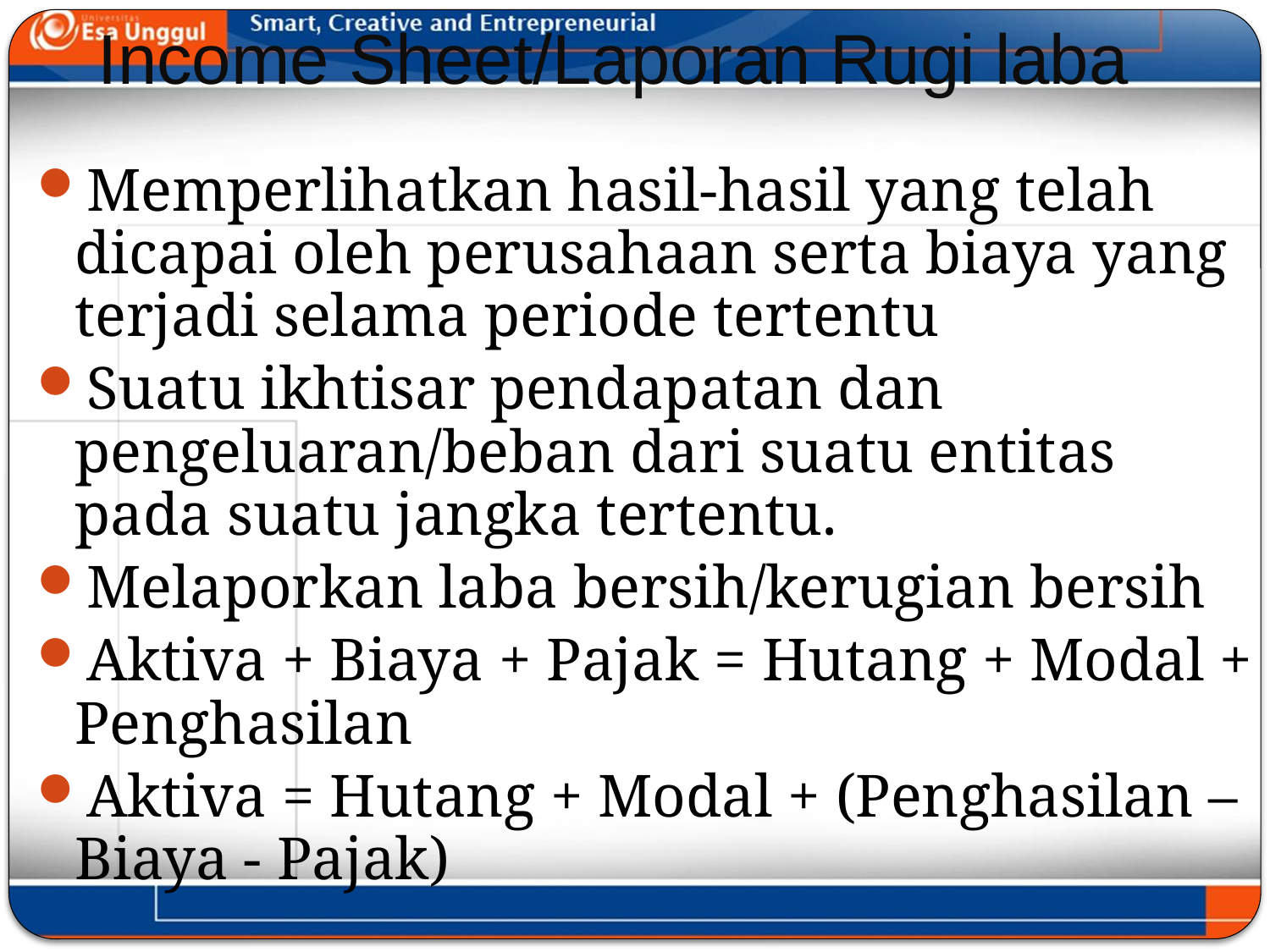

# Income Sheet/Laporan Rugi laba
Memperlihatkan hasil-hasil yang telah dicapai oleh perusahaan serta biaya yang terjadi selama periode tertentu
Suatu ikhtisar pendapatan dan pengeluaran/beban dari suatu entitas pada suatu jangka tertentu.
Melaporkan laba bersih/kerugian bersih
Aktiva + Biaya + Pajak = Hutang + Modal + Penghasilan
Aktiva = Hutang + Modal + (Penghasilan – Biaya - Pajak)